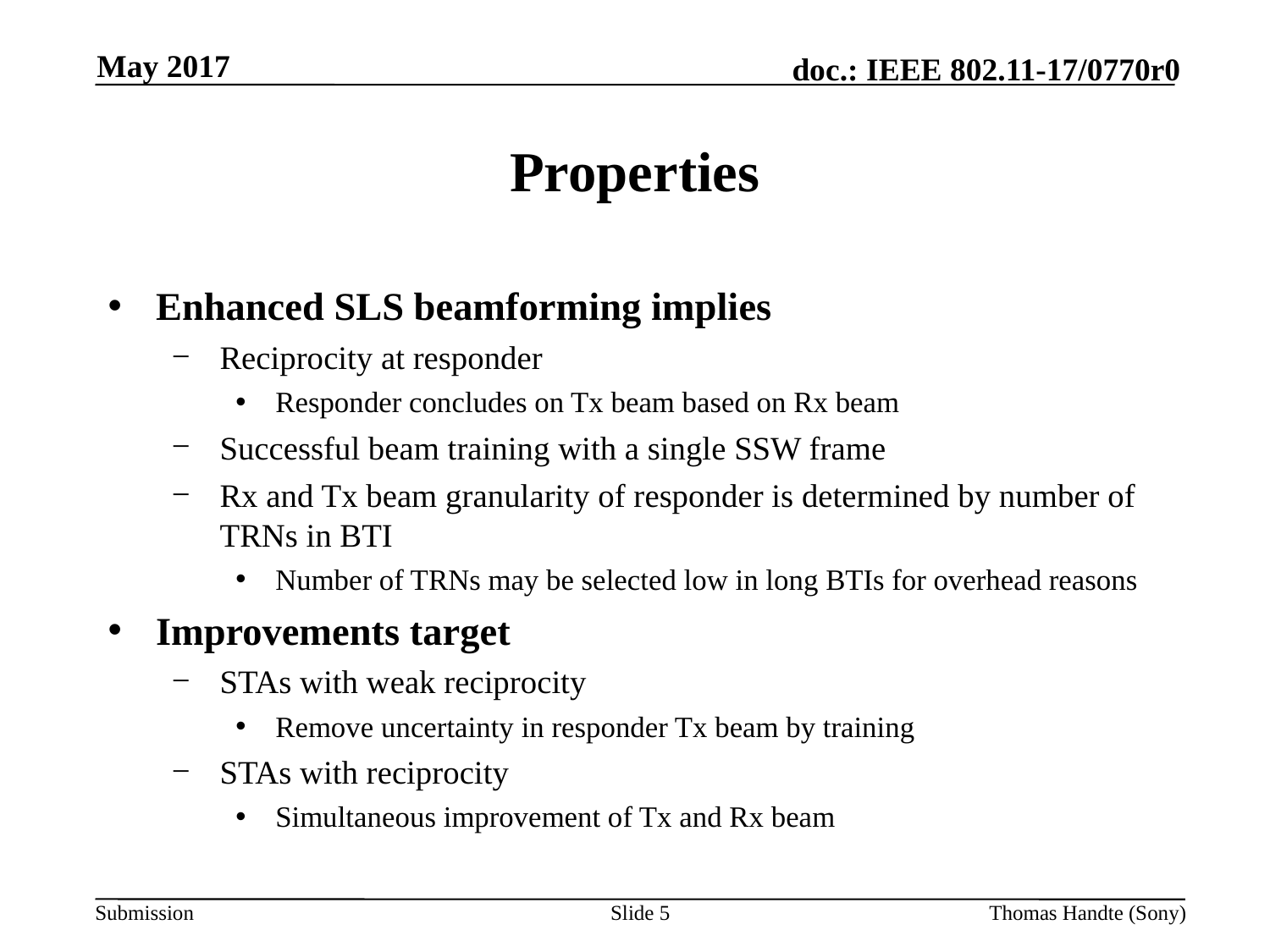

May 2017
# Properties
Enhanced SLS beamforming implies
Reciprocity at responder
Responder concludes on Tx beam based on Rx beam
Successful beam training with a single SSW frame
Rx and Tx beam granularity of responder is determined by number of TRNs in BTI
Number of TRNs may be selected low in long BTIs for overhead reasons
Improvements target
STAs with weak reciprocity
Remove uncertainty in responder Tx beam by training
STAs with reciprocity
Simultaneous improvement of Tx and Rx beam
Slide 5
Thomas Handte (Sony)